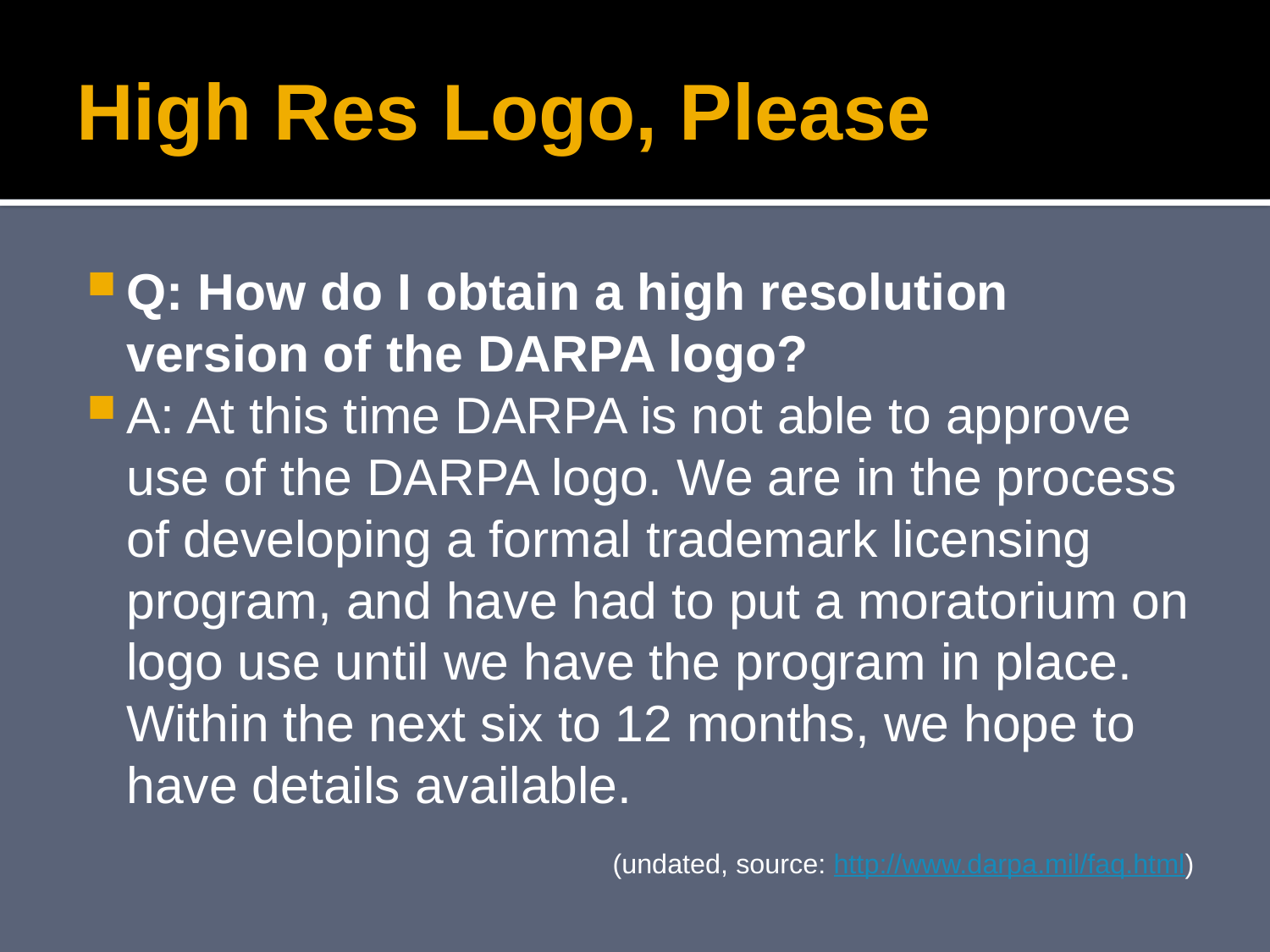

# High Res Logo, Please
Q: How do I obtain a high resolution version of the DARPA logo?
A: At this time DARPA is not able to approve use of the DARPA logo. We are in the process of developing a formal trademark licensing program, and have had to put a moratorium on logo use until we have the program in place. Within the next six to 12 months, we hope to have details available.

(undated, source: http://www.darpa.mil/faq.html)